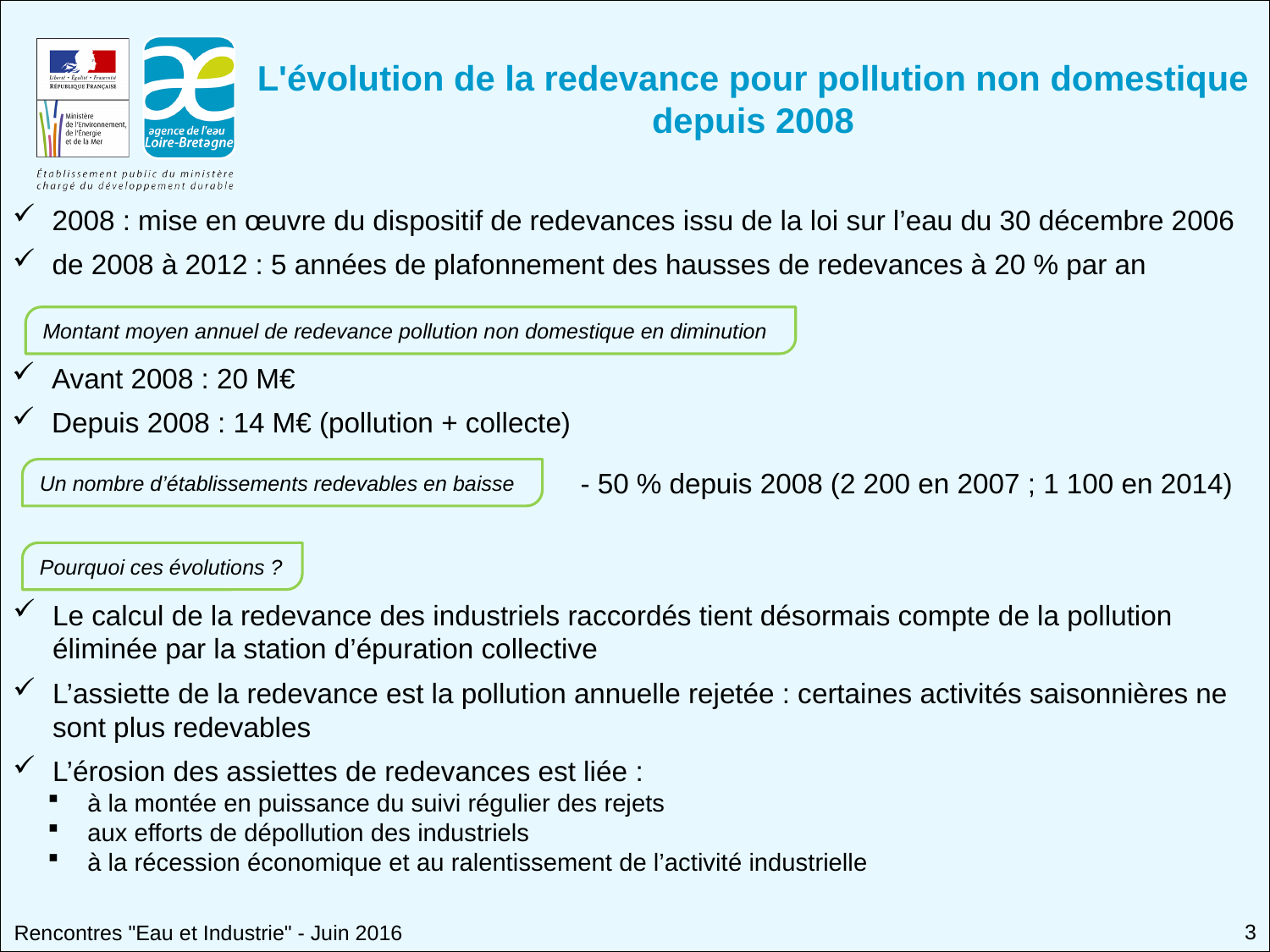

# L'évolution de la redevance pour pollution non domestique depuis 2008
2008 : mise en œuvre du dispositif de redevances issu de la loi sur l’eau du 30 décembre 2006
de 2008 à 2012 : 5 années de plafonnement des hausses de redevances à 20 % par an
Montant moyen annuel de redevance pollution non domestique en diminution
Avant 2008 : 20 M€
Depuis 2008 : 14 M€ (pollution + collecte)
- 50 % depuis 2008 (2 200 en 2007 ; 1 100 en 2014)
Un nombre d’établissements redevables en baisse
Pourquoi ces évolutions ?
Le calcul de la redevance des industriels raccordés tient désormais compte de la pollution éliminée par la station d’épuration collective
L’assiette de la redevance est la pollution annuelle rejetée : certaines activités saisonnières ne sont plus redevables
L’érosion des assiettes de redevances est liée :
à la montée en puissance du suivi régulier des rejets
aux efforts de dépollution des industriels
à la récession économique et au ralentissement de l’activité industrielle
3
Rencontres "Eau et Industrie" - Juin 2016